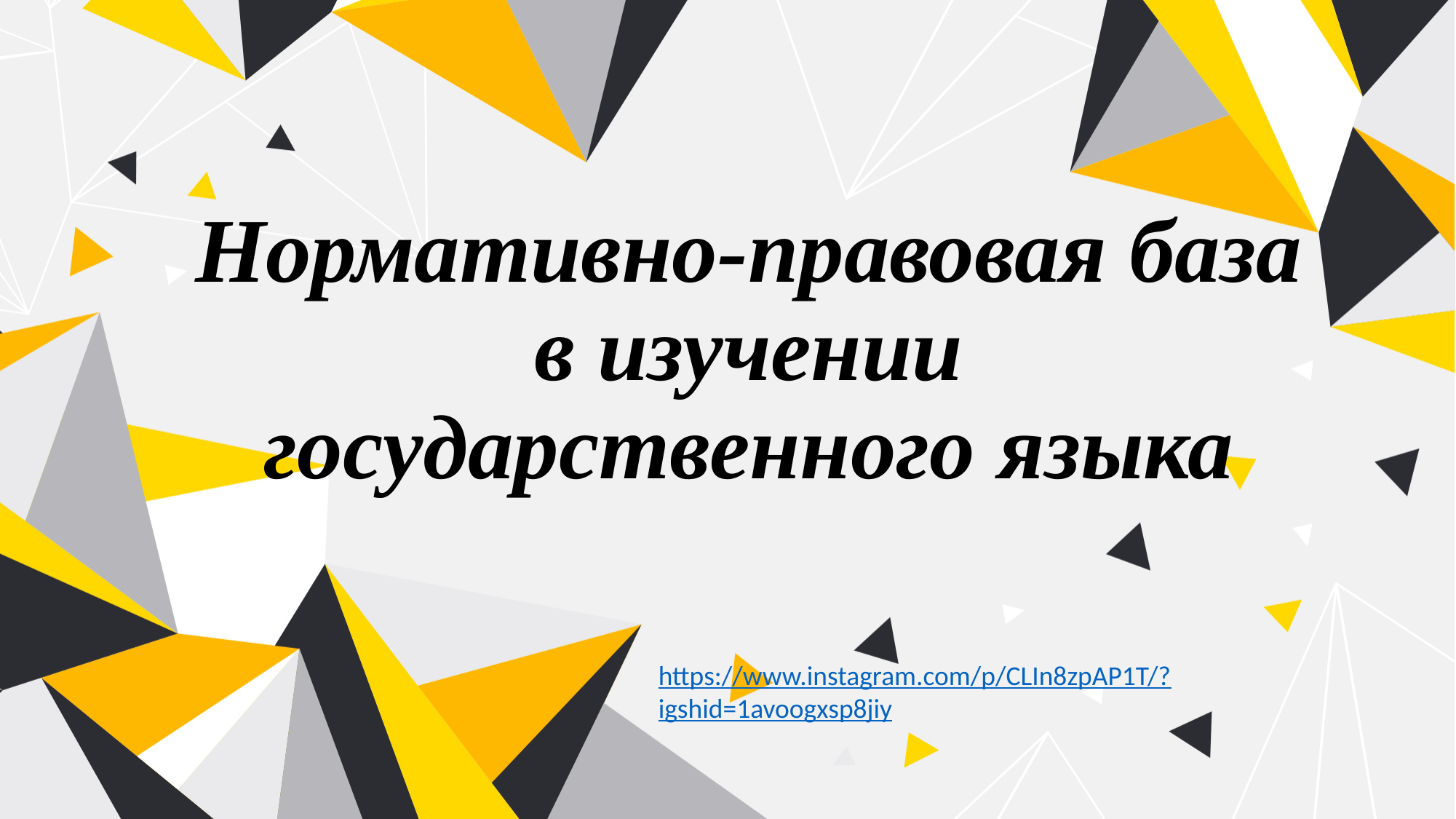

# Нормативно-правовая база в изучении государственного языка
https://www.instagram.com/p/CLIn8zpAP1T/?igshid=1avoogxsp8jiy